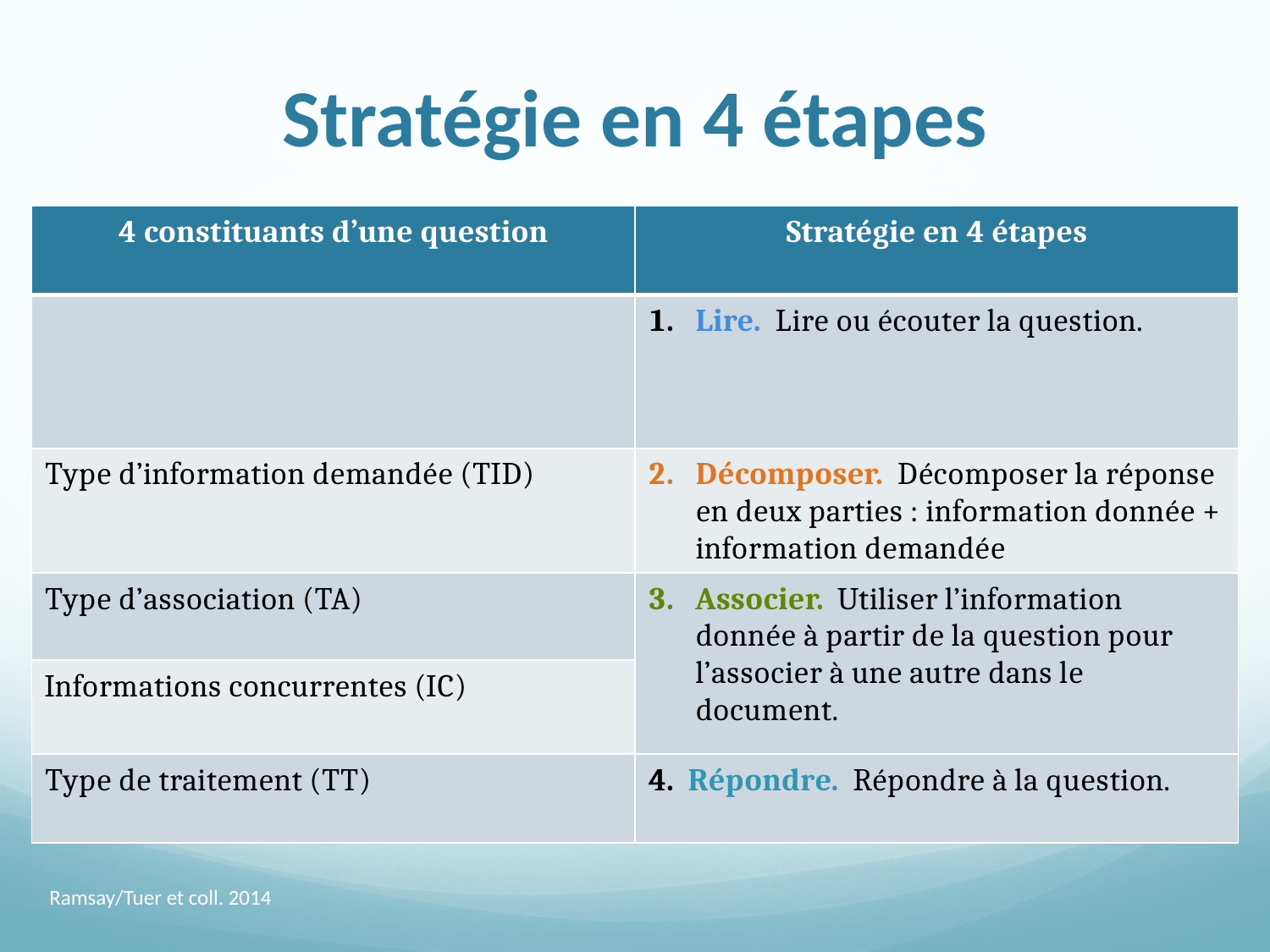

# Stratégie en 4 étapes
| 4 constituants d’une question | Stratégie en 4 étapes |
| --- | --- |
|  | 1. Lire. Lire ou écouter la question. |
| Type d’information demandée (TID) | Décomposer. Décomposer la réponse en deux parties : information donnée + information demandée |
| Type d’association (TA) | Associer. Utiliser l’information donnée à partir de la question pour l’associer à une autre dans le document. |
| Informations concurrentes (IC) |  |
| Type de traitement (TT) | 4. Répondre. Répondre à la question. |
Ramsay/Tuer et coll. 2014